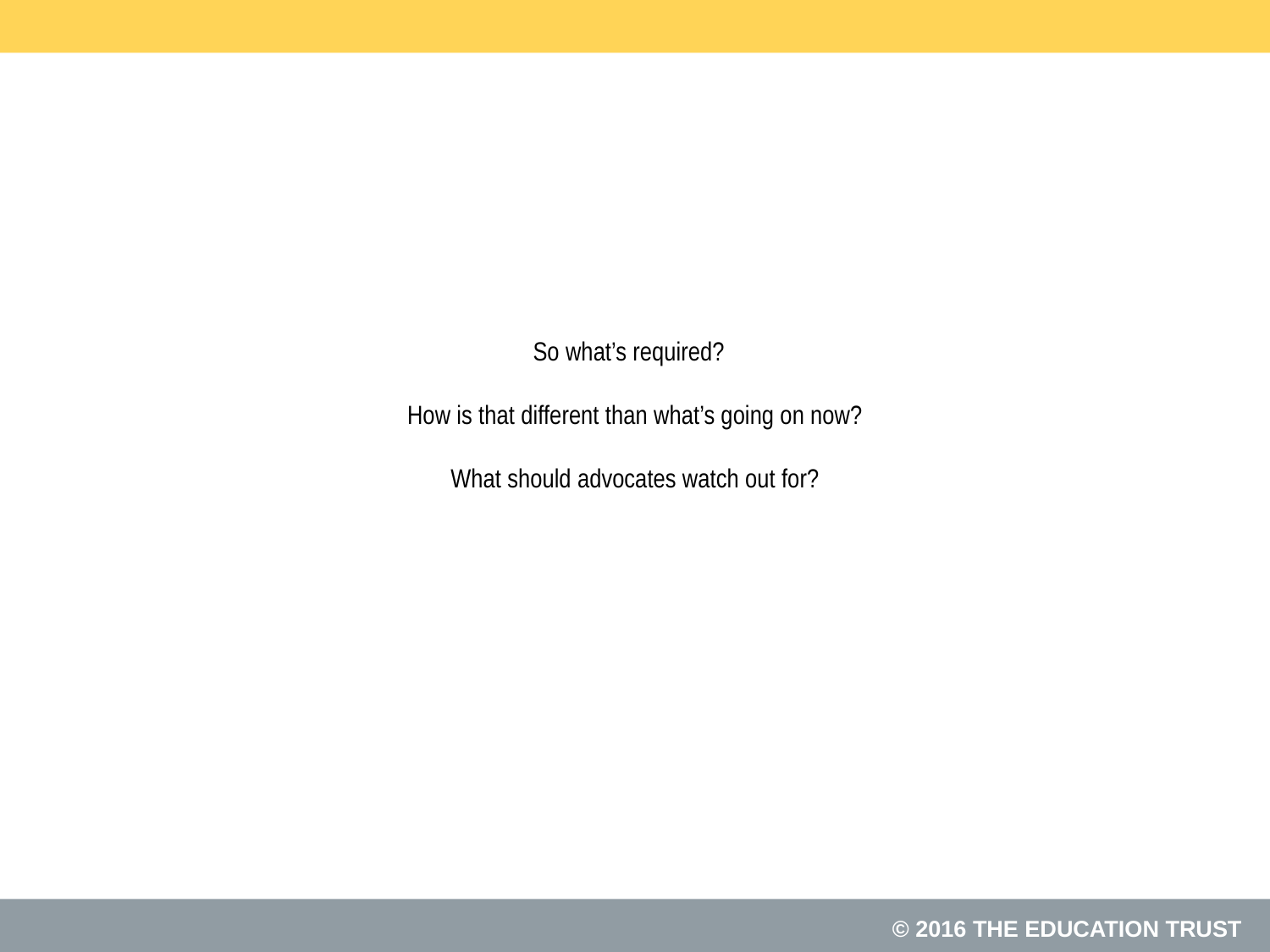

# So what’s required? How is that different than what’s going on now? What should advocates watch out for?